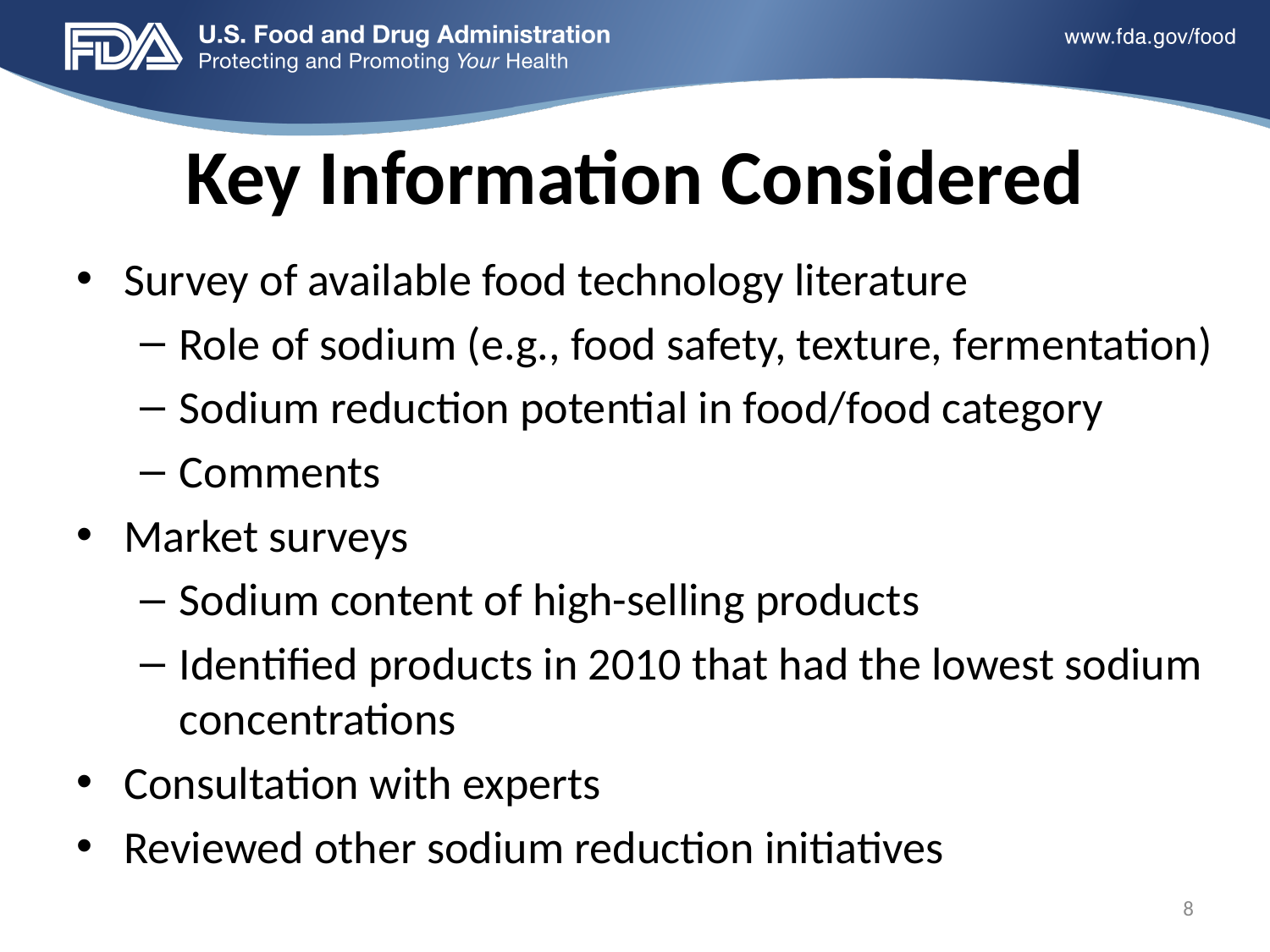

# Key Information Considered
Survey of available food technology literature
Role of sodium (e.g., food safety, texture, fermentation)
Sodium reduction potential in food/food category
Comments
Market surveys
Sodium content of high-selling products
Identified products in 2010 that had the lowest sodium concentrations
Consultation with experts
Reviewed other sodium reduction initiatives
8